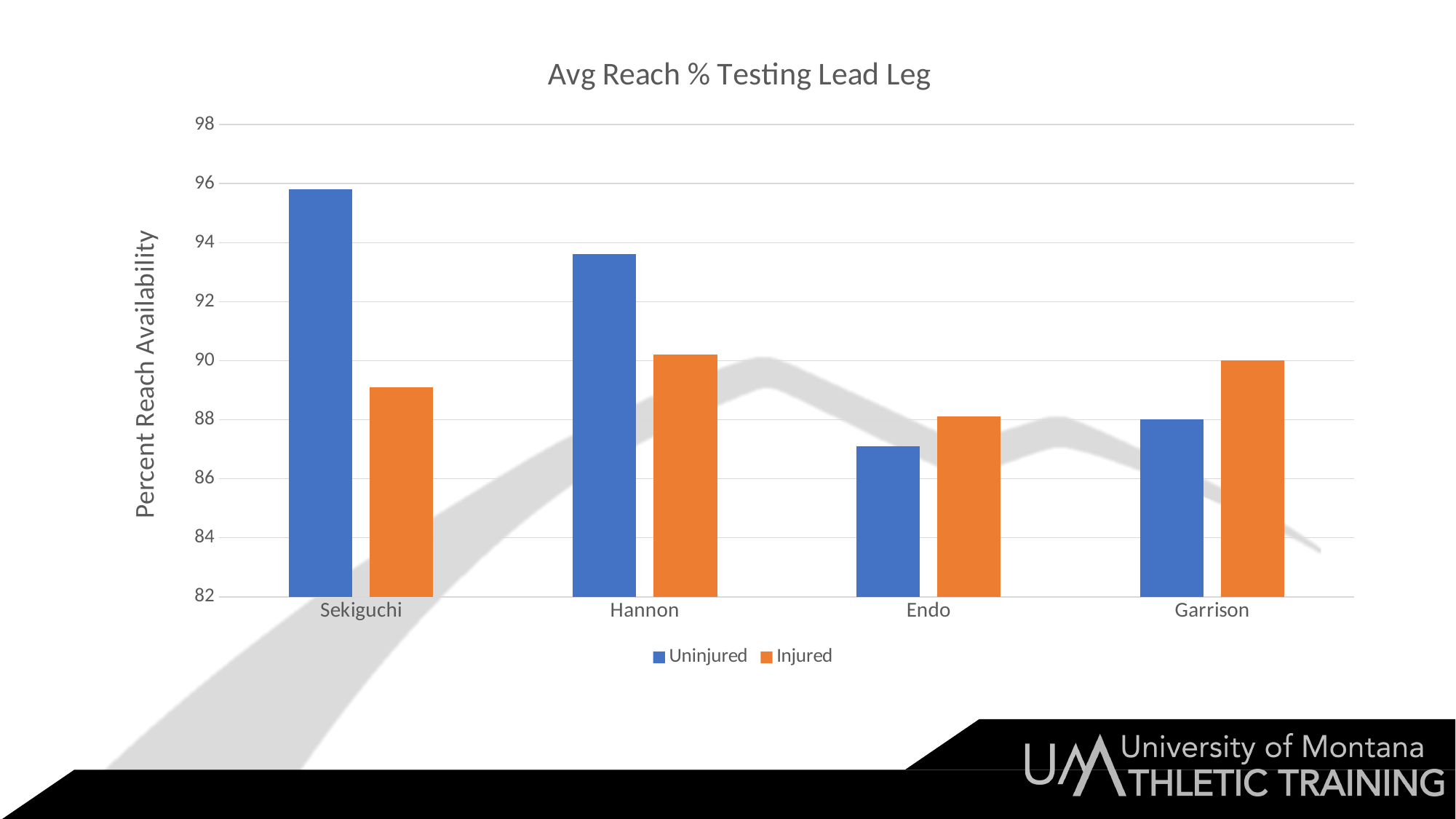

### Chart: Avg Reach % Testing Lead Leg

| Category | Uninjured | Injured |
|---|---|---|
| Sekiguchi | 95.8 | 89.1 |
| Hannon | 93.6 | 90.2 |
| Endo | 87.1 | 88.1 |
| Garrison | 88.0 | 90.0 |

[unsupported chart]